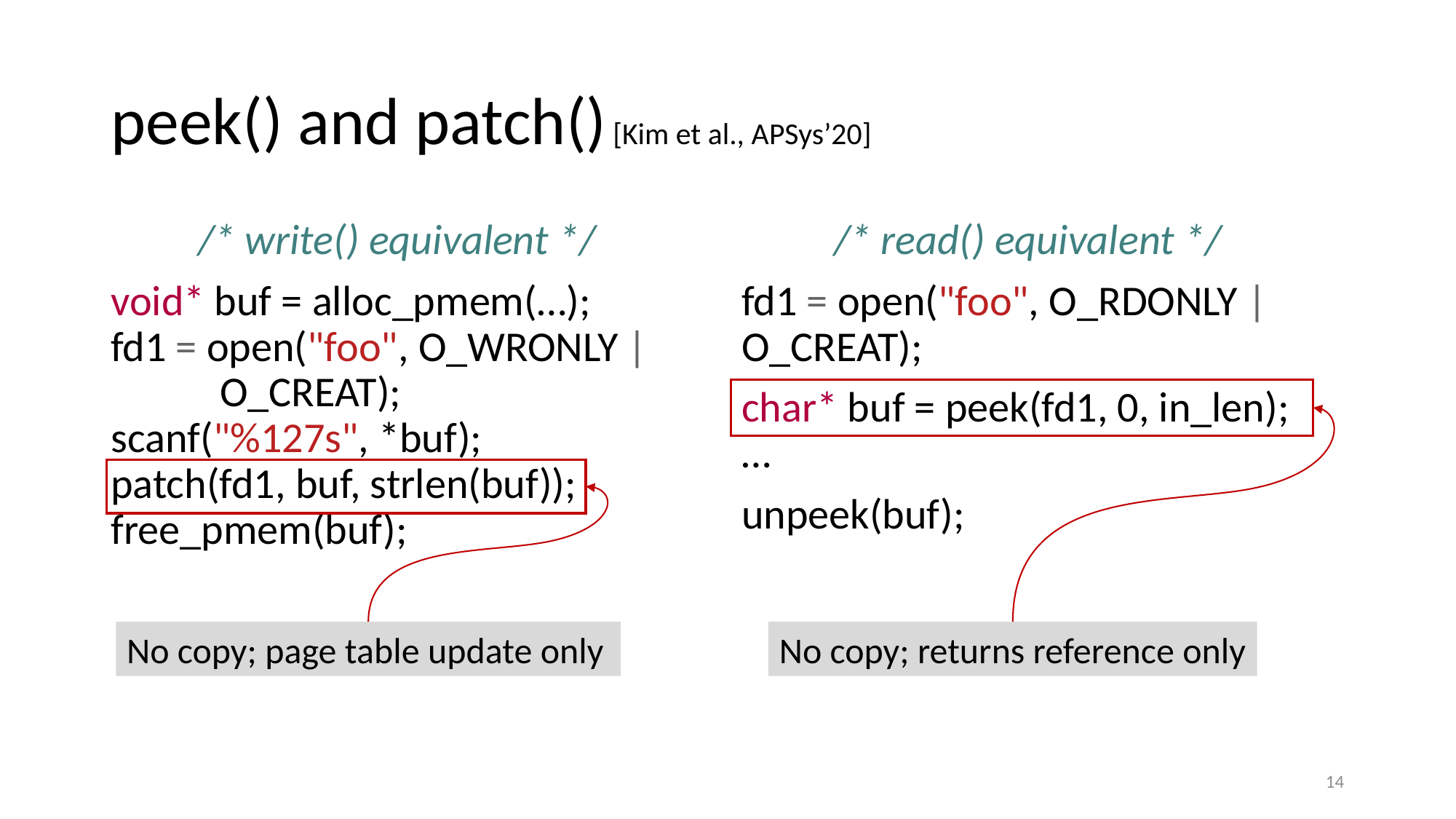

# peek() and patch() [Kim et al., APSys’20]
/* write() equivalent */
void* buf = alloc_pmem(…);
fd1 = open("foo", O_WRONLY | 	O_CREAT);
scanf("%127s", *buf);
patch(fd1, buf, strlen(buf));
free_pmem(buf);
/* read() equivalent */
fd1 = open("foo", O_RDONLY | 	O_CREAT);
char* buf = peek(fd1, 0, in_len);
…
unpeek(buf);

No copy; page table update only
No copy; returns reference only
14